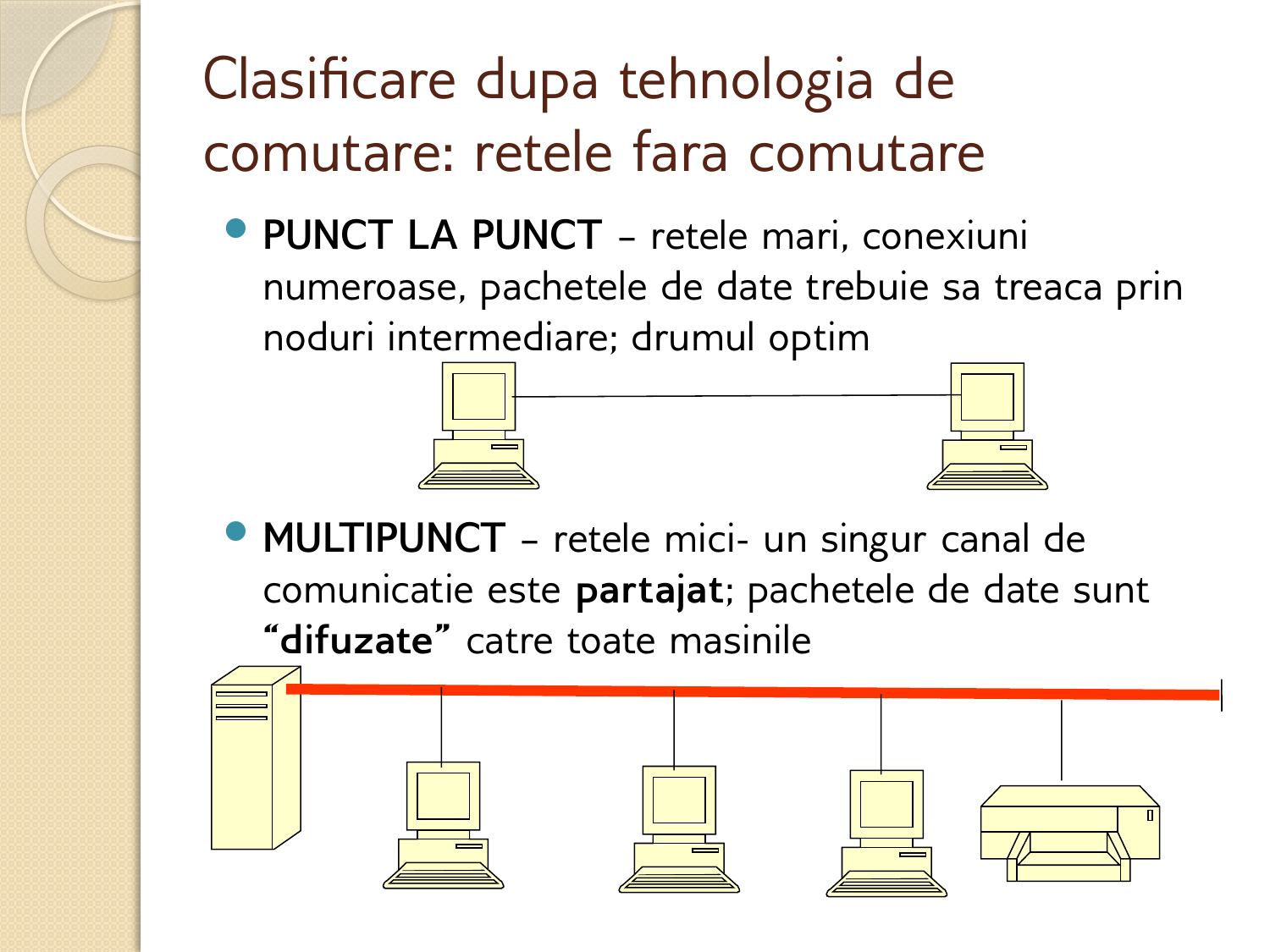

# Clasificare dupa tehnologia de comutare: retele fara comutare
PUNCT LA PUNCT – retele mari, conexiuni numeroase, pachetele de date trebuie sa treaca prin noduri intermediare; drumul optim

MULTIPUNCT – retele mici- un singur canal de comunicatie este partajat; pachetele de date sunt “difuzate” catre toate masinile